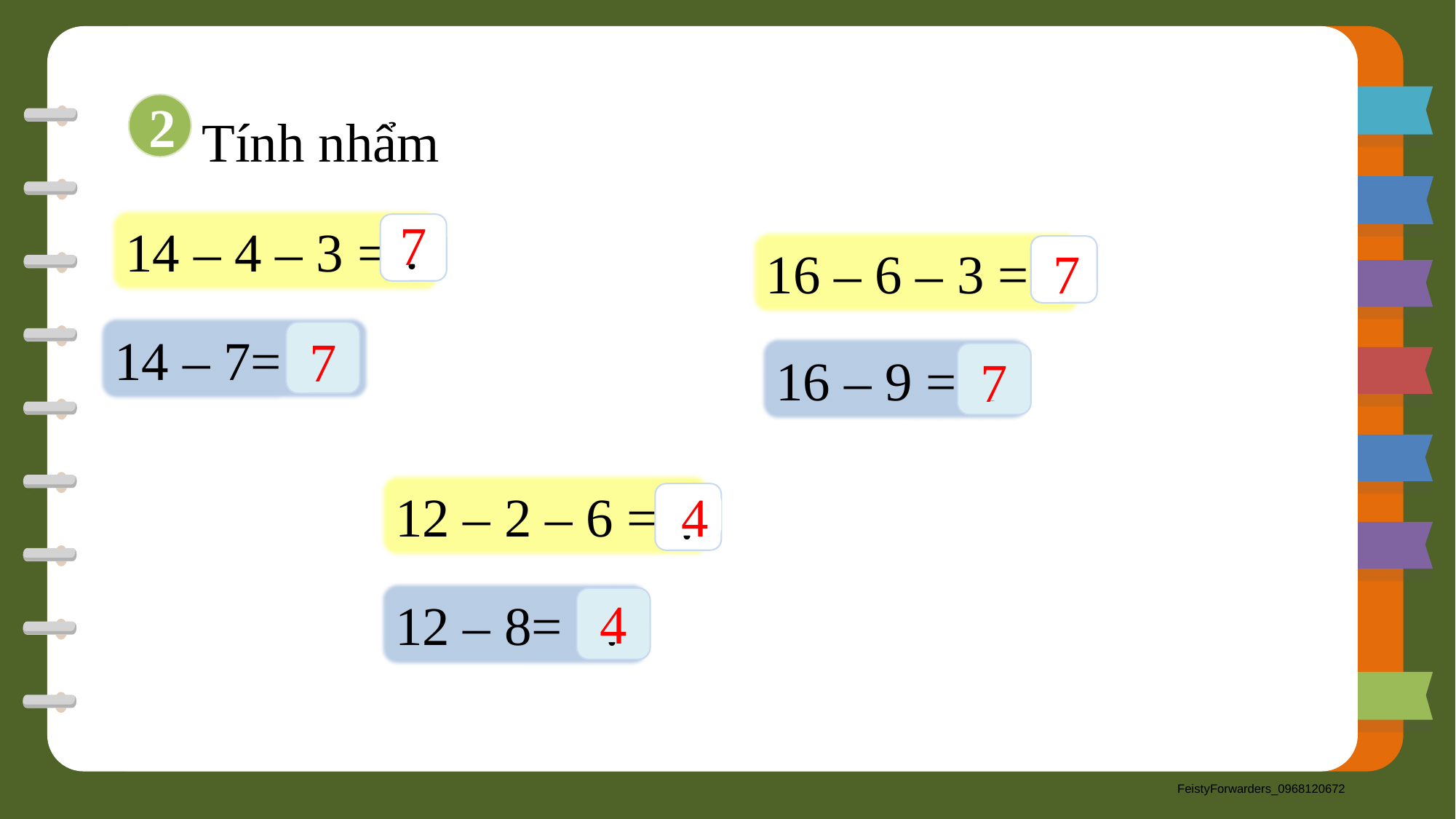

2
Tính nhẩm
14 – 4 – 3 =
?
7
16 – 6 – 3 =
?
7
14 – 7=
?
16 – 9 =
?
7
7
12 – 2 – 6 =
?
4
12 – 8=
?
4